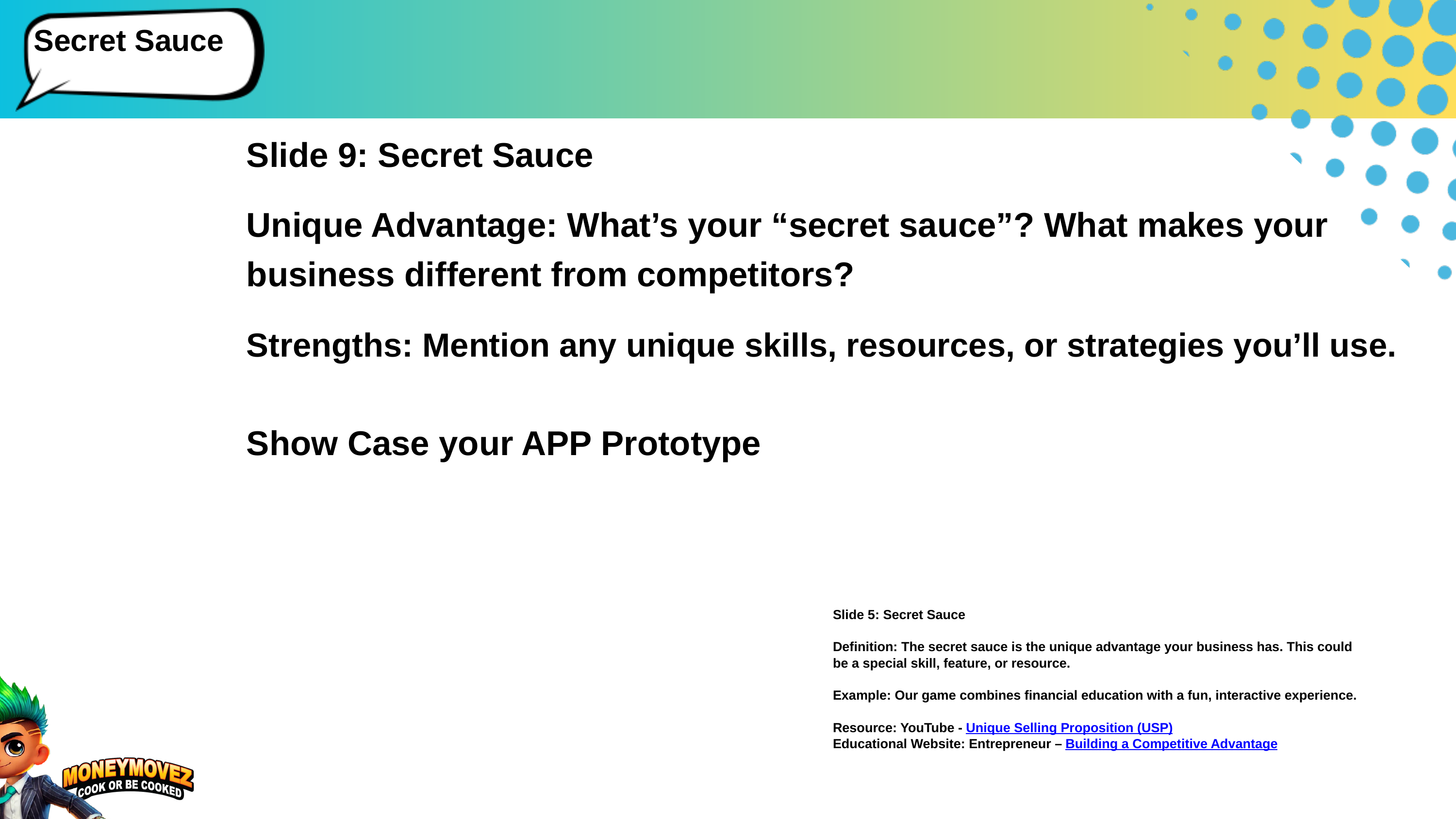

Secret Sauce
Slide 9: Secret Sauce

Unique Advantage: What’s your “secret sauce”? What makes your business different from competitors?

Strengths: Mention any unique skills, resources, or strategies you’ll use.

Show Case your APP Prototype
Slide 5: Secret Sauce

Definition: The secret sauce is the unique advantage your business has. This could be a special skill, feature, or resource.

Example: Our game combines financial education with a fun, interactive experience.

Resource: YouTube - Unique Selling Proposition (USP)
Educational Website: Entrepreneur – Building a Competitive Advantage